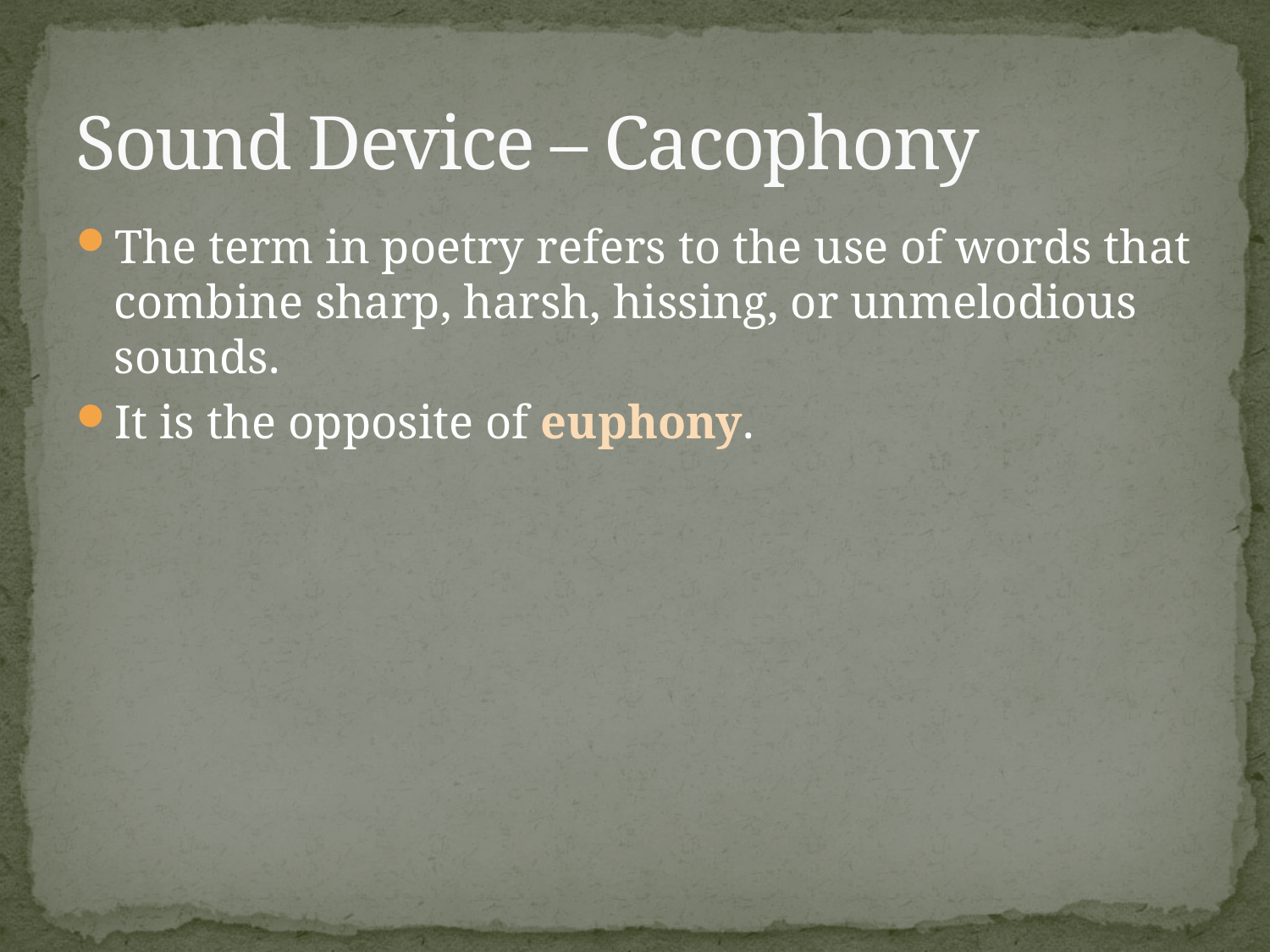

# Sound Device – Cacophony
The term in poetry refers to the use of words that combine sharp, harsh, hissing, or unmelodious sounds.
It is the opposite of euphony.